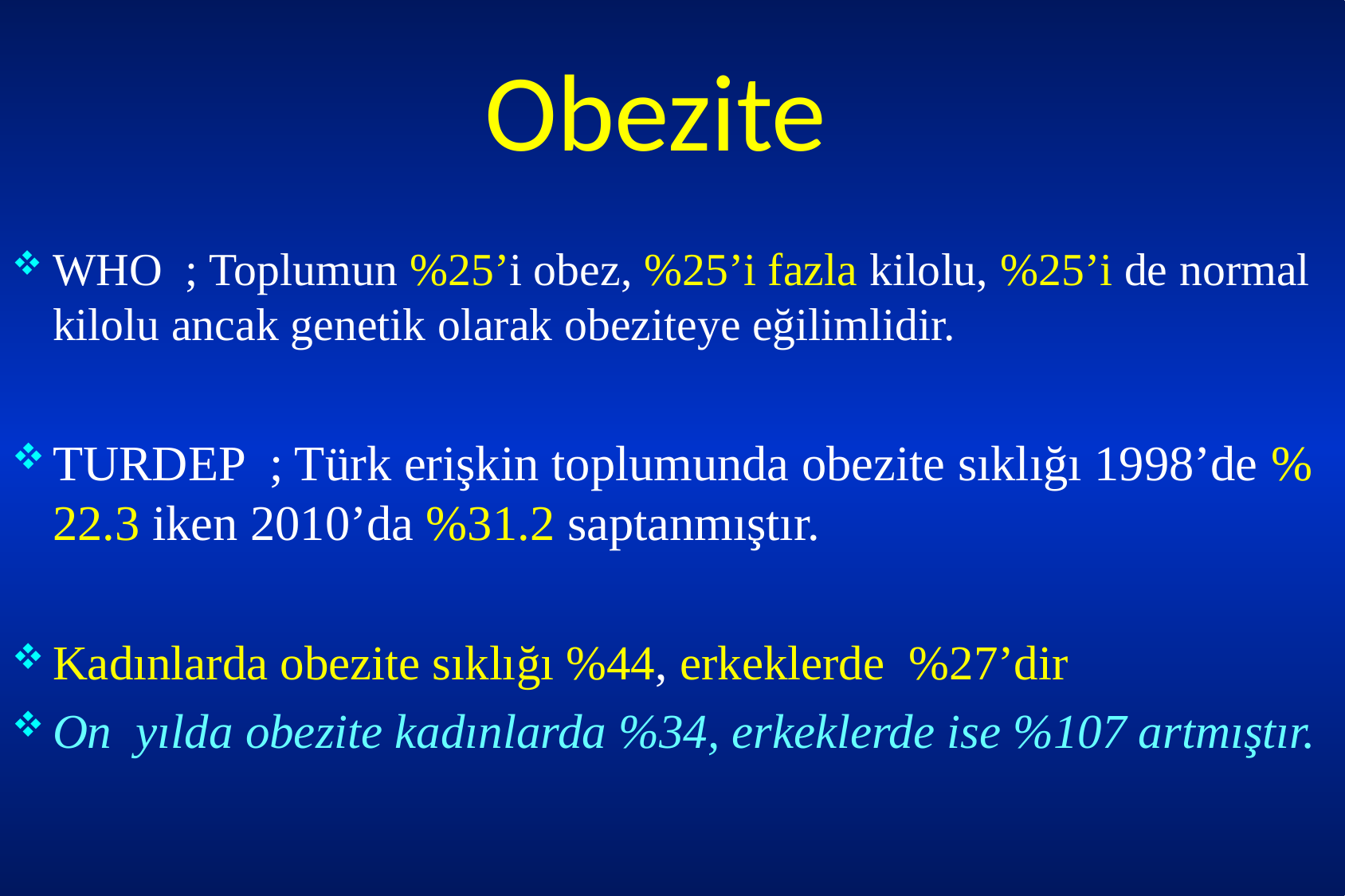

# Obezite
WHO  ; Toplumun %25’i obez, %25’i fazla kilolu, %25’i de normal kilolu ancak genetik olarak obeziteye eğilimlidir.

TURDEP  ; Türk erişkin toplumunda obezite sıklığı 1998’de % 22.3 iken 2010’da %31.2 saptanmıştır.

Kadınlarda obezite sıklığı %44, erkeklerde  %27’dir
On  yılda obezite kadınlarda %34, erkeklerde ise %107 artmıştır.